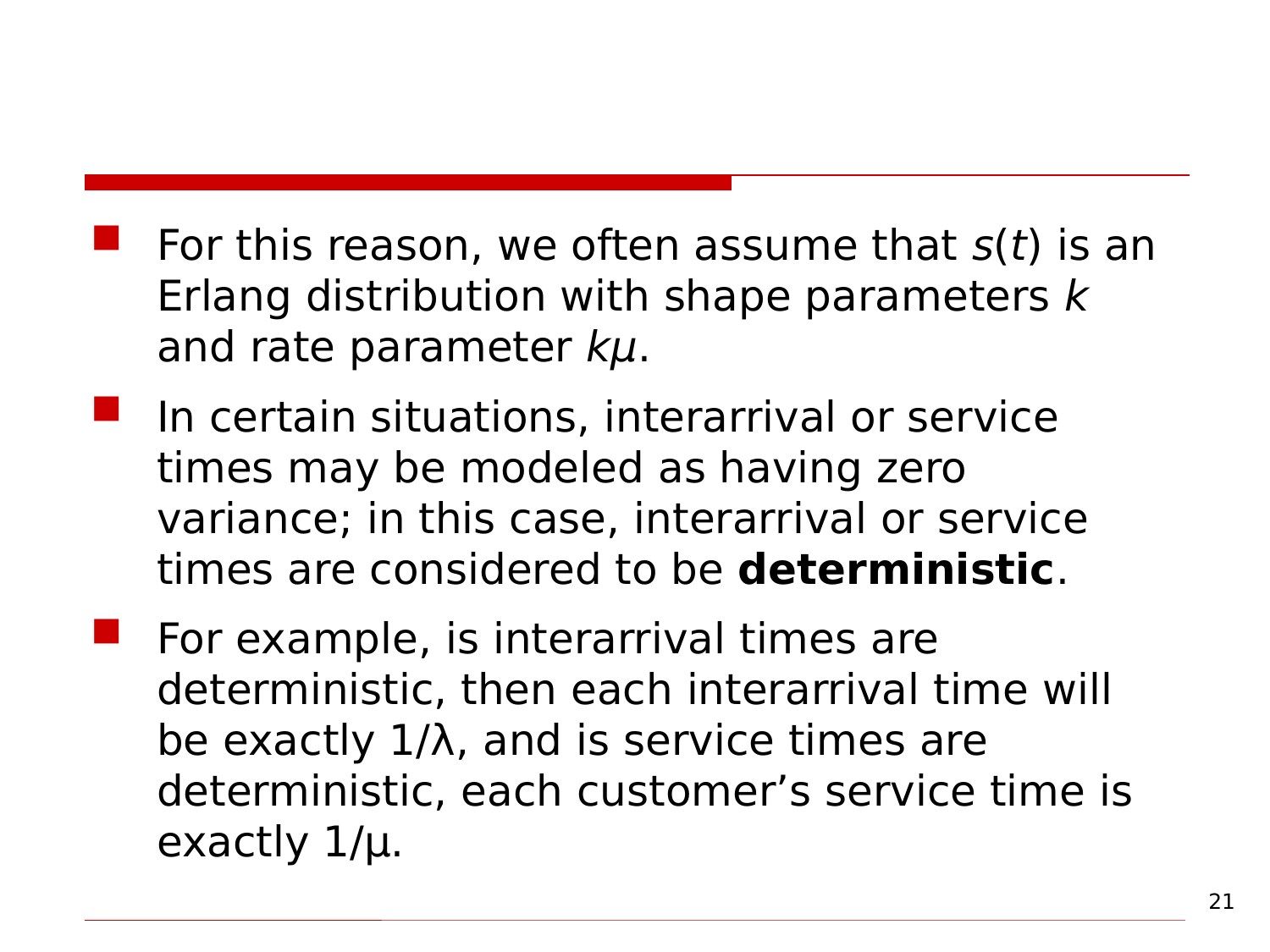

#
For this reason, we often assume that s(t) is an Erlang distribution with shape parameters k and rate parameter kµ.
In certain situations, interarrival or service times may be modeled as having zero variance; in this case, interarrival or service times are considered to be deterministic.
For example, is interarrival times are deterministic, then each interarrival time will be exactly 1/λ, and is service times are deterministic, each customer’s service time is exactly 1/µ.